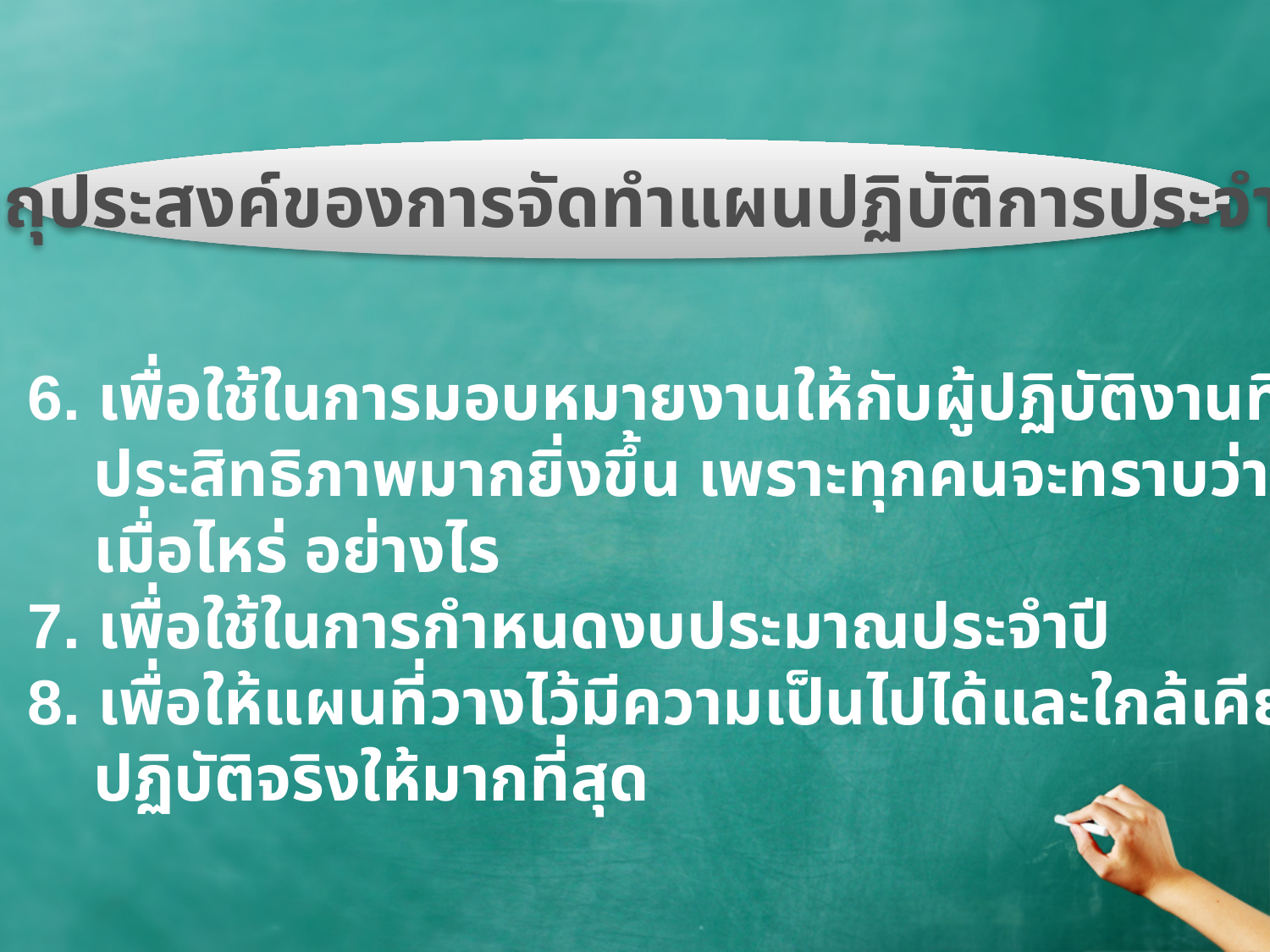

วัตถุประสงค์ของการจัดทำแผนปฏิบัติการประจำปี
6. เพื่อใช้ในการมอบหมายงานให้กับผู้ปฏิบัติงานที่เกี่ยวข้องได้อย่างมี
    ประสิทธิภาพมากยิ่งขึ้น เพราะทุกคนจะทราบว่าใครจะต้องทำอะไร
    เมื่อไหร่ อย่างไร
7. เพื่อใช้ในการกำหนดงบประมาณประจำปี
8. เพื่อให้แผนที่วางไว้มีความเป็นไปได้และใกล้เคียงกับการที่จะ
    ปฏิบัติจริงให้มากที่สุด